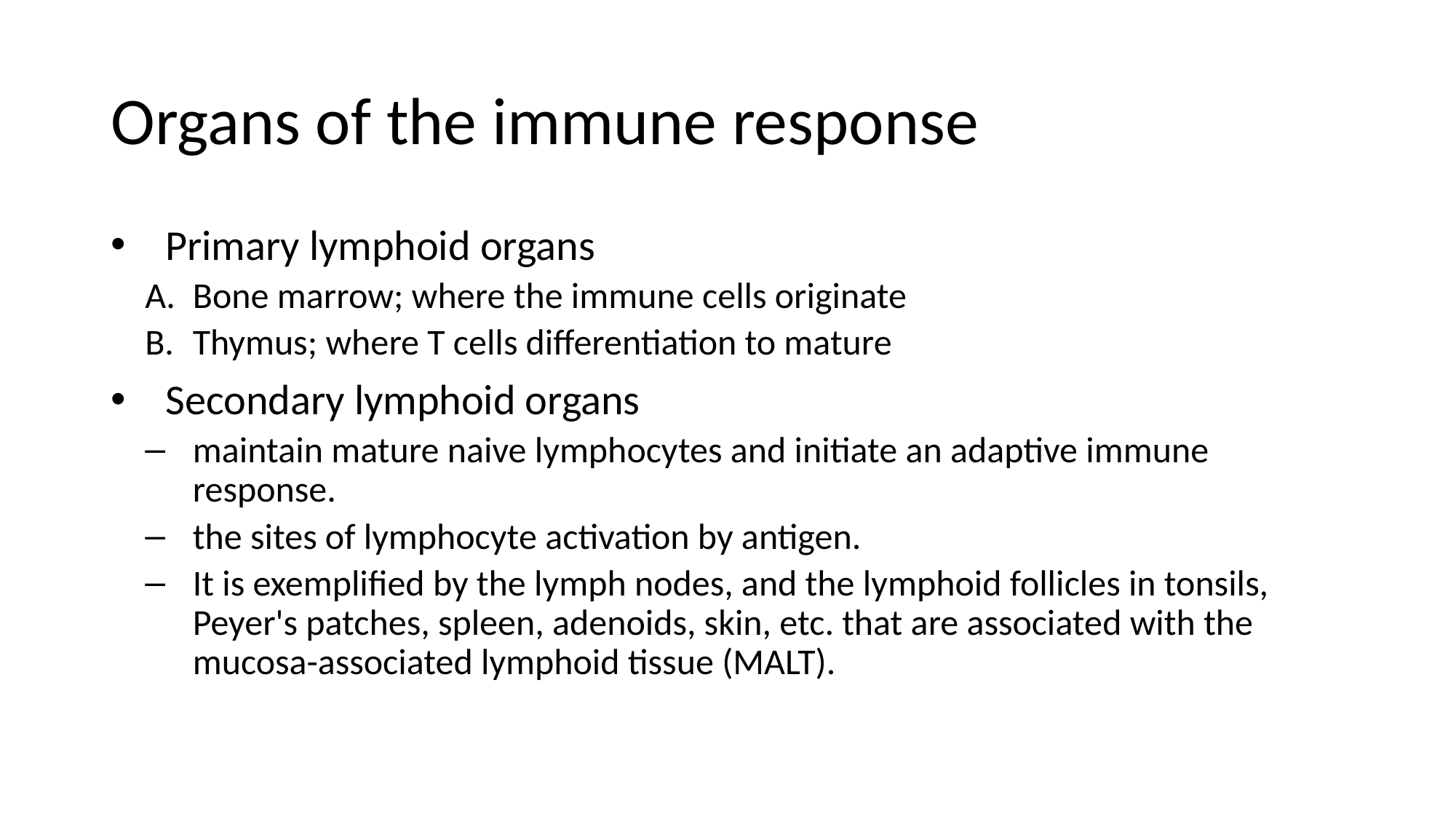

# Organs of the immune response
Primary lymphoid organs
Bone marrow; where the immune cells originate
Thymus; where T cells differentiation to mature
Secondary lymphoid organs
maintain mature naive lymphocytes and initiate an adaptive immune response.
the sites of lymphocyte activation by antigen.
It is exemplified by the lymph nodes, and the lymphoid follicles in tonsils, Peyer's patches, spleen, adenoids, skin, etc. that are associated with the mucosa-associated lymphoid tissue (MALT).